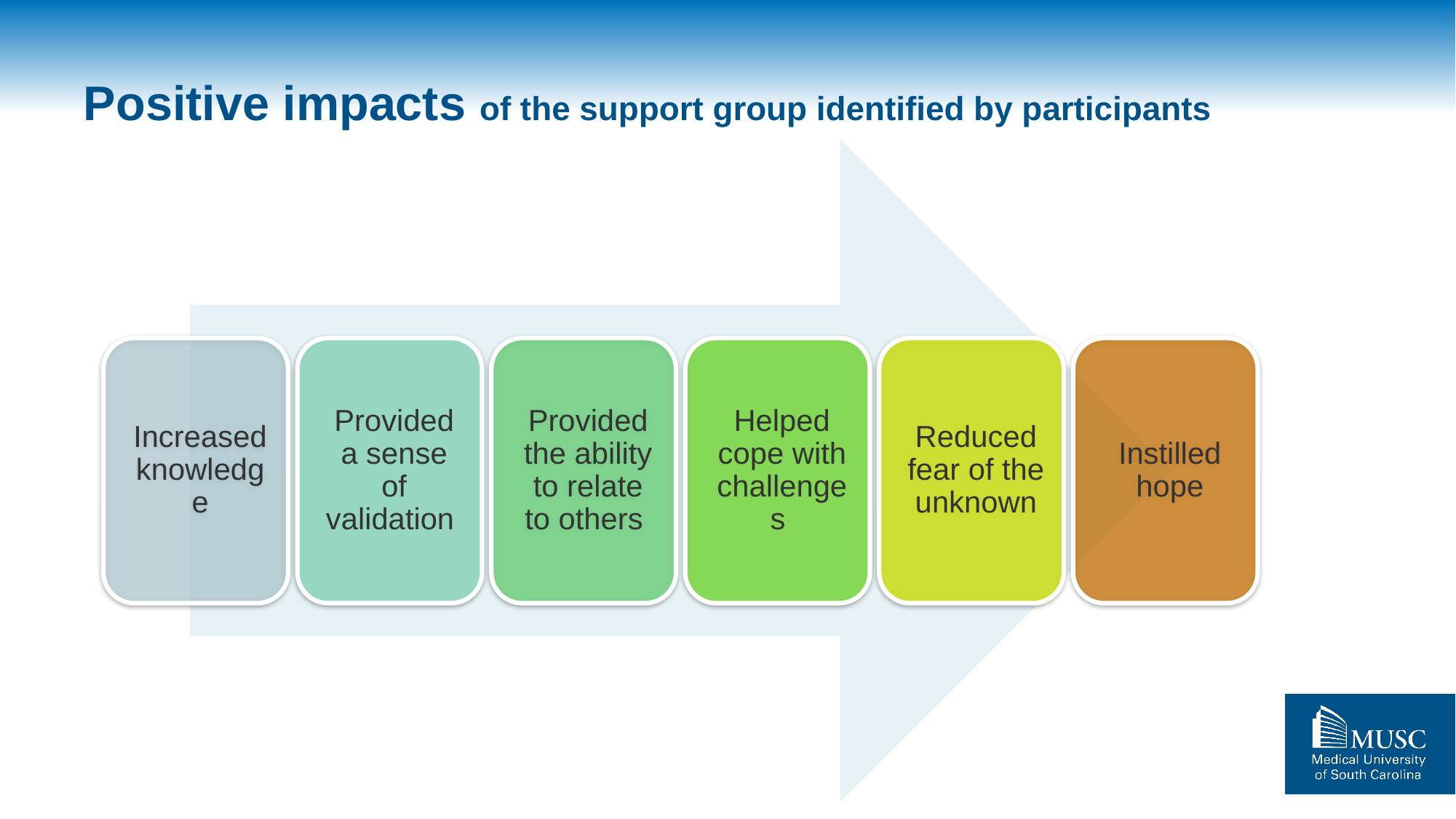

# Positive impacts of the support group identified by participants
Increased knowledge
Provided a sense of validation
Provided the ability to relate to others
Helped cope with challenges
Reduced fear of the unknown
Instilled hope